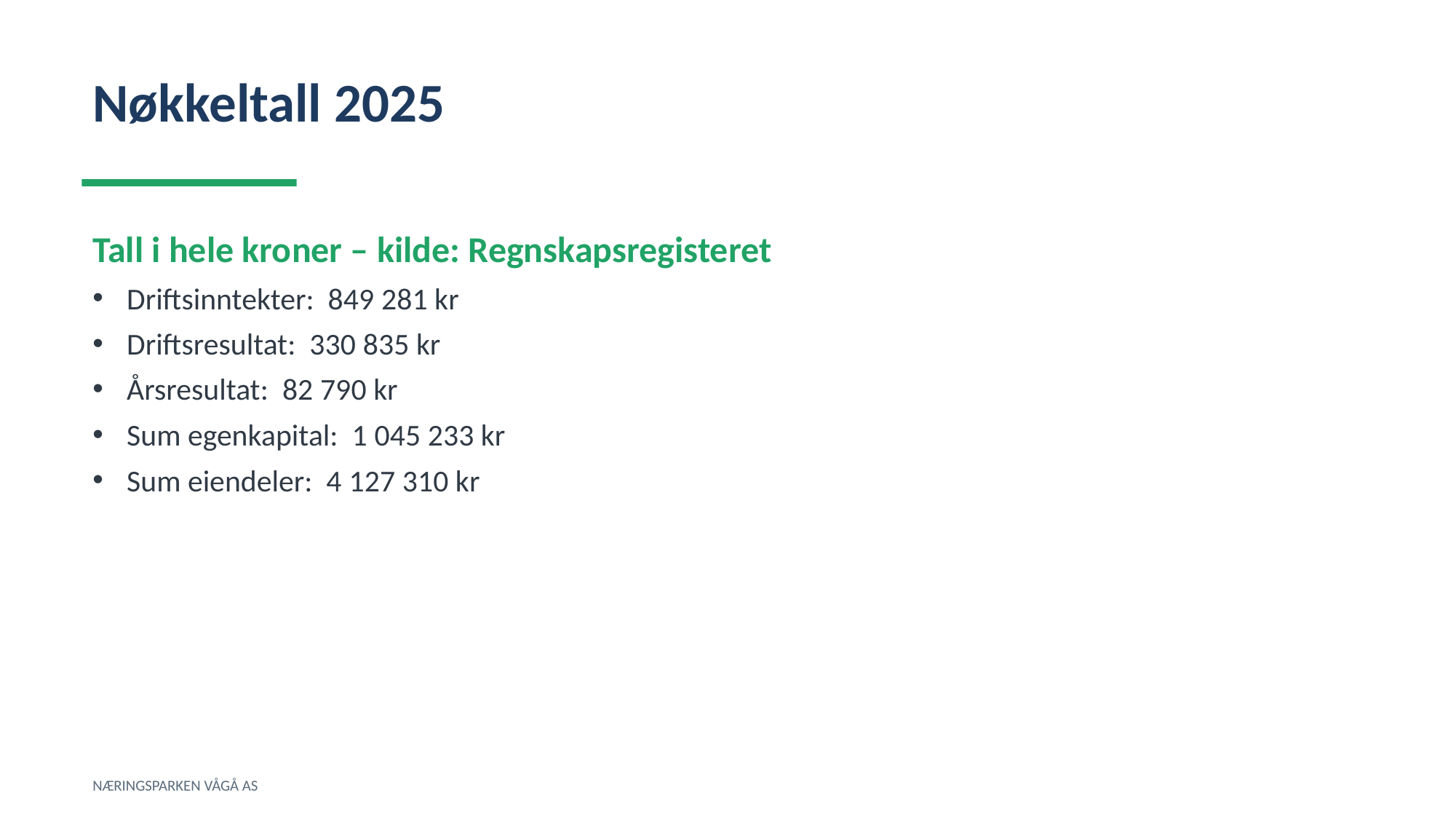

Nøkkeltall 2025

Tall i hele kroner – kilde: Regnskapsregisteret
Driftsinntekter:  849 281 kr
Driftsresultat:  330 835 kr
Årsresultat:  82 790 kr
Sum egenkapital:  1 045 233 kr
Sum eiendeler:  4 127 310 kr
NÆRINGSPARKEN VÅGÅ AS